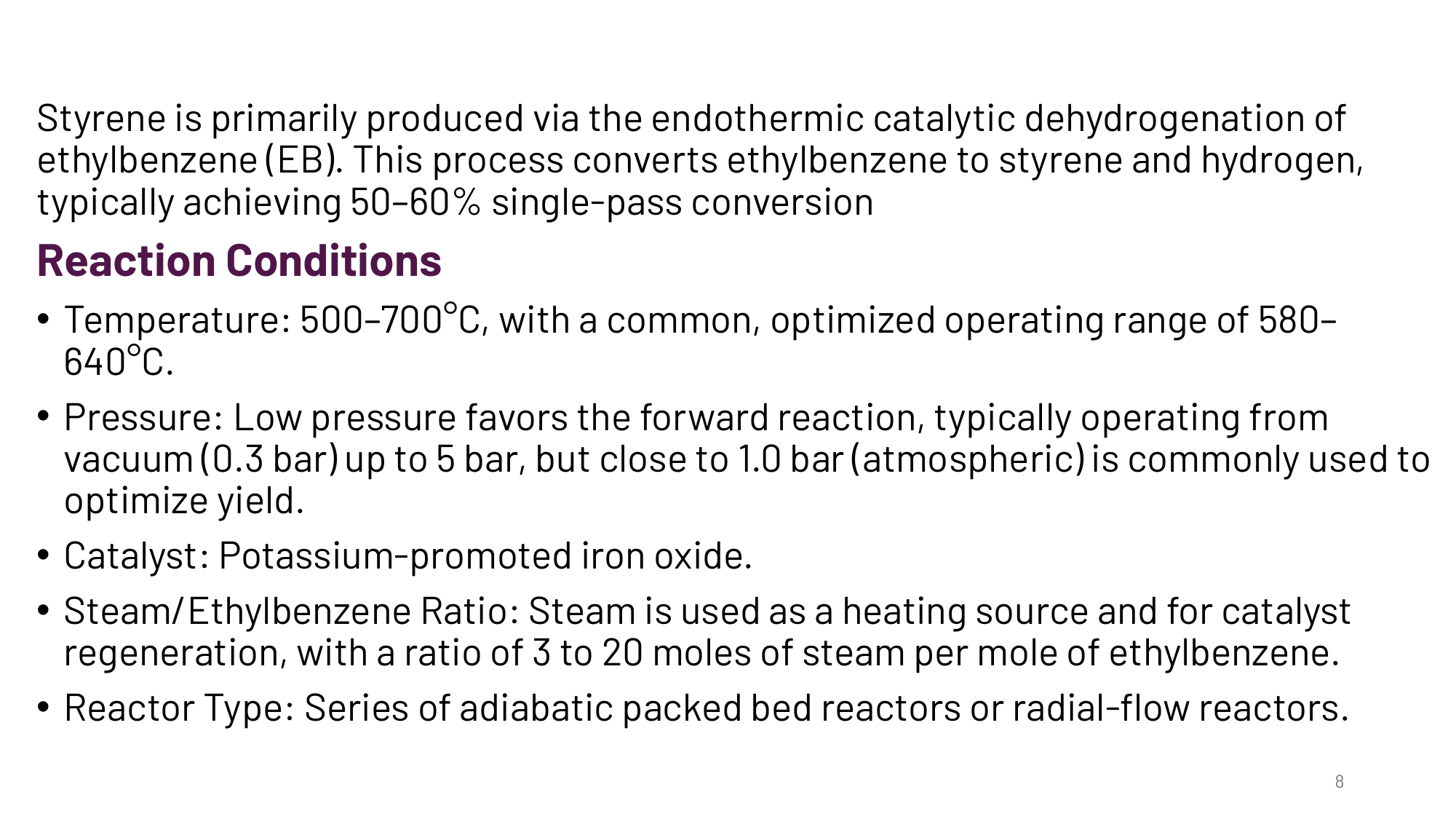

Styrene is primarily produced via the endothermic catalytic dehydrogenation of ethylbenzene (EB). This process converts ethylbenzene to styrene and hydrogen, typically achieving 50–60% single-pass conversion
Reaction Conditions
Temperature: 500–700°C, with a common, optimized operating range of 580–640°C.
Pressure: Low pressure favors the forward reaction, typically operating from vacuum (0.3 bar) up to 5 bar, but close to 1.0 bar (atmospheric) is commonly used to optimize yield.
Catalyst: Potassium-promoted iron oxide.
Steam/Ethylbenzene Ratio: Steam is used as a heating source and for catalyst regeneration, with a ratio of 3 to 20 moles of steam per mole of ethylbenzene.
Reactor Type: Series of adiabatic packed bed reactors or radial-flow reactors.
8